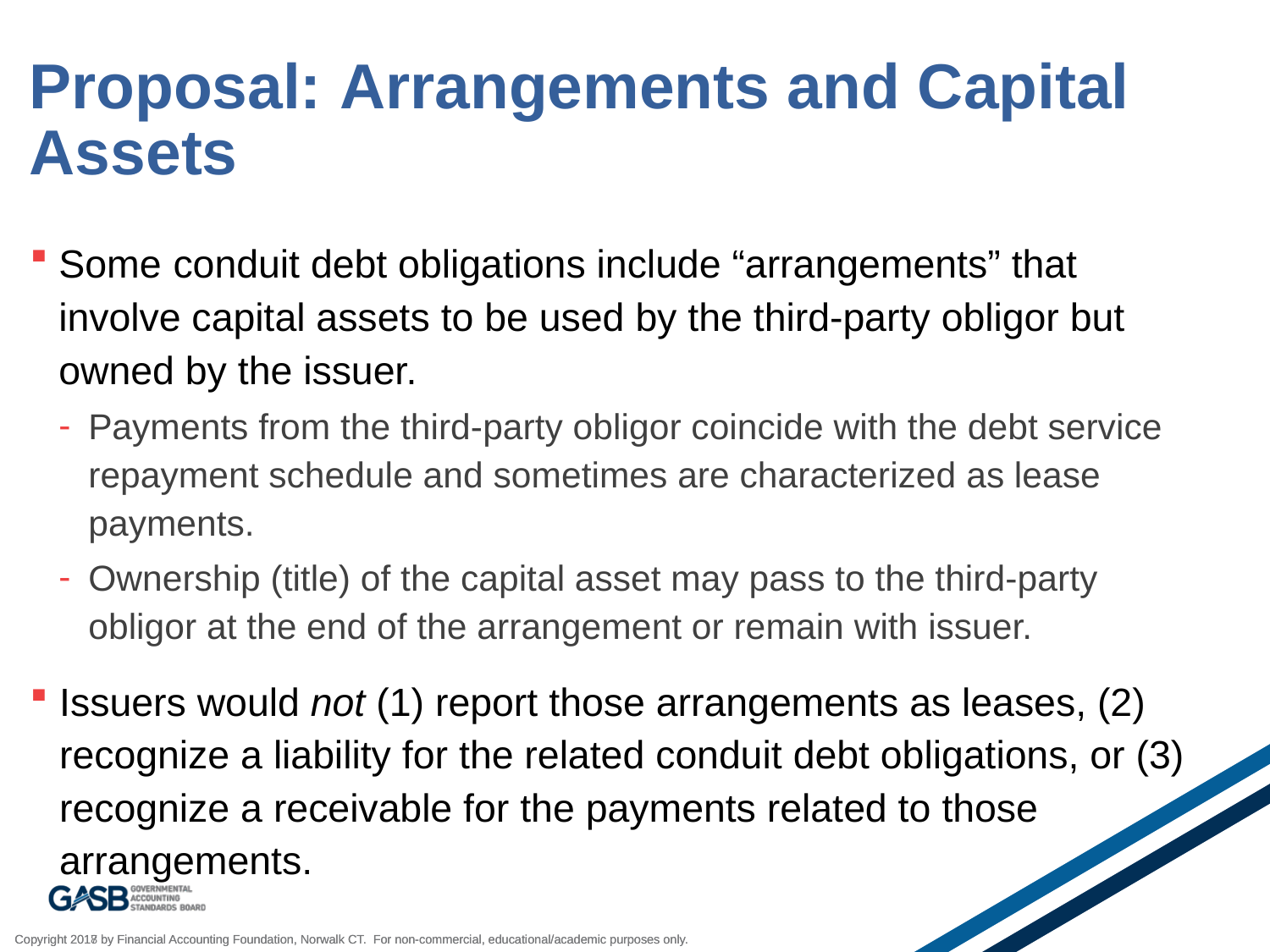

# Proposal: Arrangements and Capital Assets
Some conduit debt obligations include “arrangements” that involve capital assets to be used by the third-party obligor but owned by the issuer.
Payments from the third-party obligor coincide with the debt service repayment schedule and sometimes are characterized as lease payments.
Ownership (title) of the capital asset may pass to the third-party obligor at the end of the arrangement or remain with issuer.
Issuers would not (1) report those arrangements as leases, (2) recognize a liability for the related conduit debt obligations, or (3) recognize a receivable for the payments related to those arrangements.